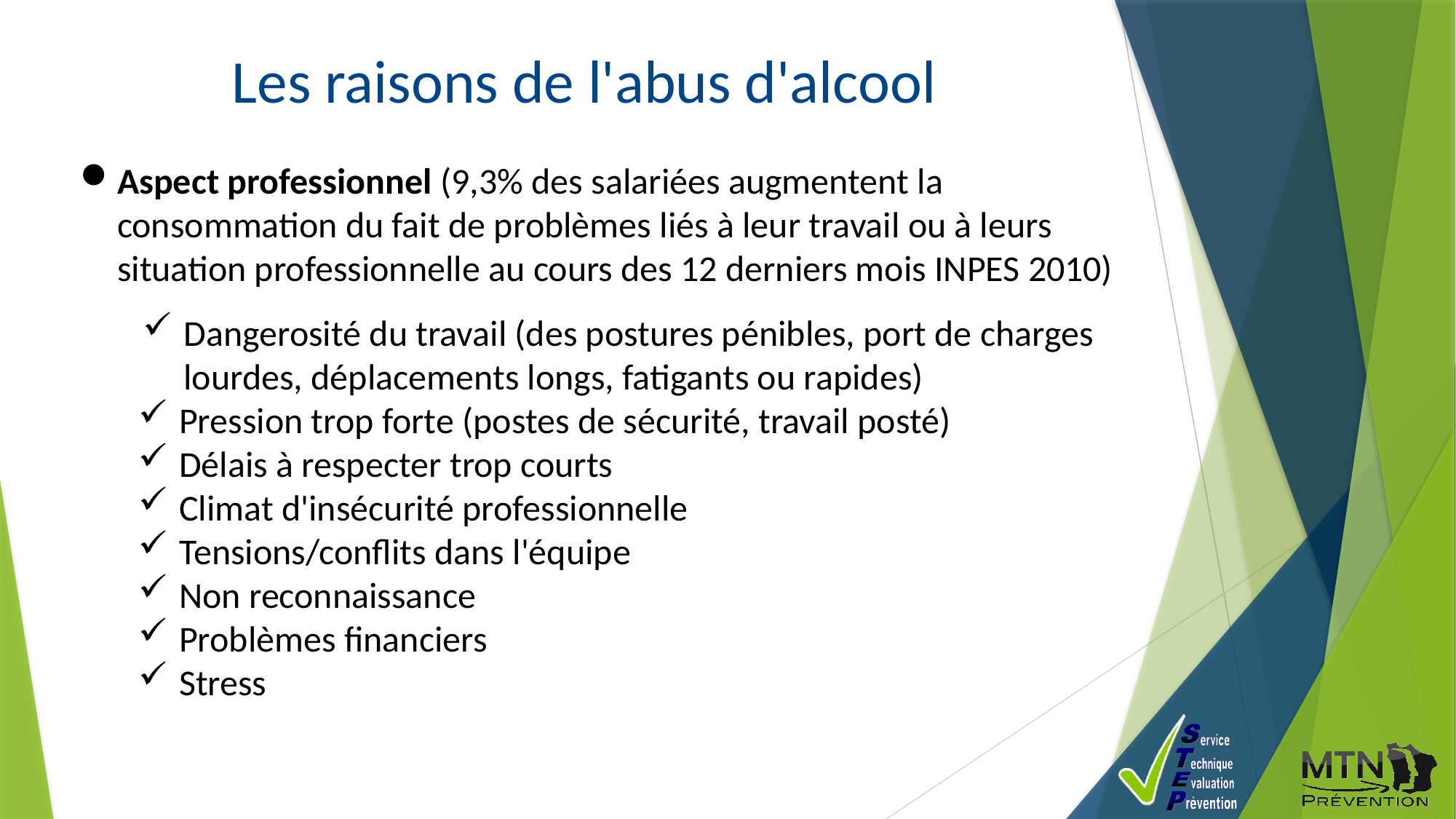

Les raisons de l'abus d'alcool
Aspect professionnel (9,3% des salariées augmentent la consommation du fait de problèmes liés à leur travail ou à leurs situation professionnelle au cours des 12 derniers mois INPES 2010)
Dangerosité du travail (des postures pénibles, port de charges lourdes, déplacements longs, fatigants ou rapides)
Pression trop forte (postes de sécurité, travail posté)
Délais à respecter trop courts
Climat d'insécurité professionnelle
Tensions/conflits dans l'équipe
Non reconnaissance
Problèmes financiers
Stress